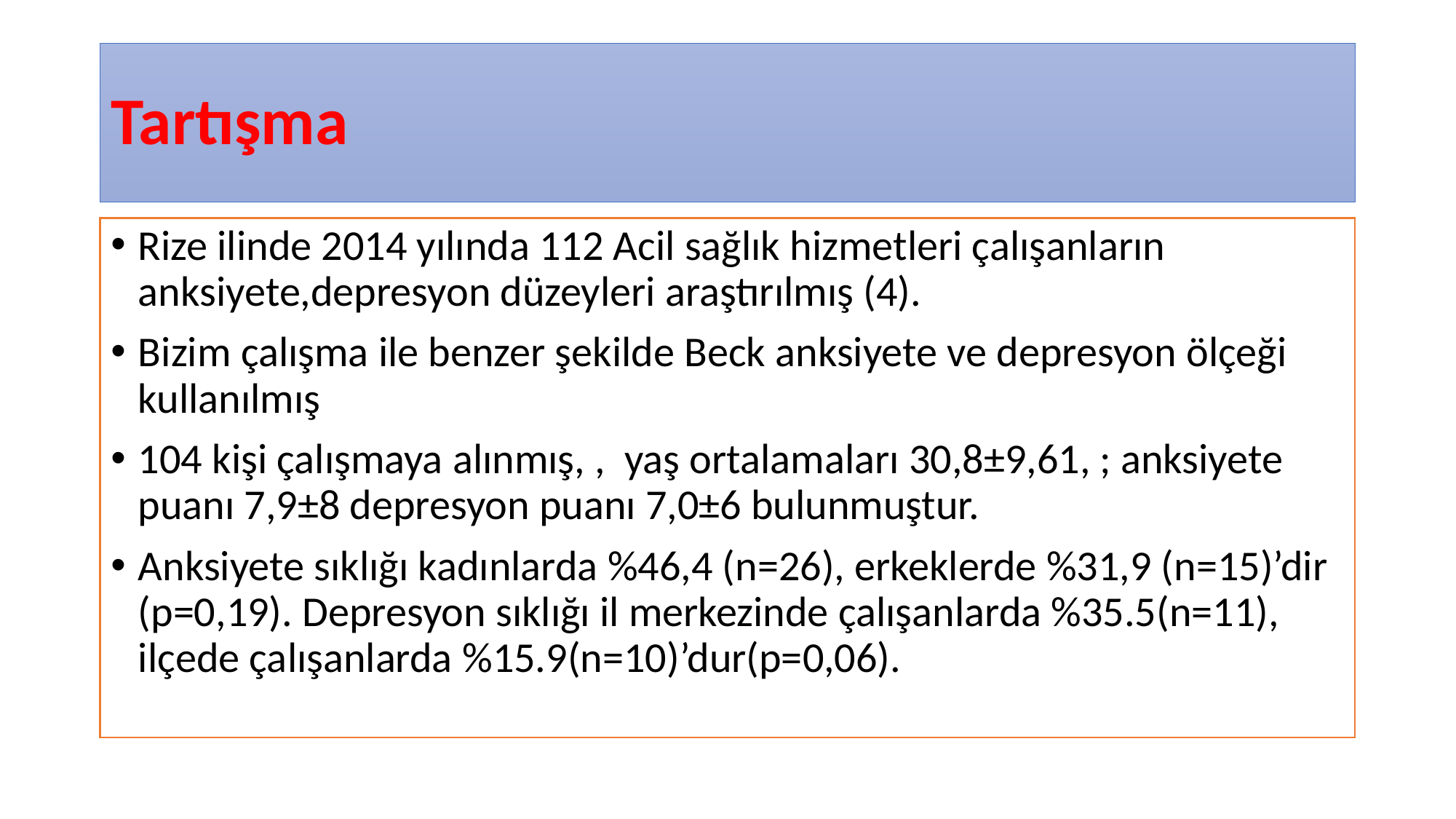

# Tartışma
Rize ilinde 2014 yılında 112 Acil sağlık hizmetleri çalışanların anksiyete,depresyon düzeyleri araştırılmış (4).
Bizim çalışma ile benzer şekilde Beck anksiyete ve depresyon ölçeği kullanılmış
104 kişi çalışmaya alınmış, ,  yaş ortalamaları 30,8±9,61, ; anksiyete puanı 7,9±8 depresyon puanı 7,0±6 bulunmuştur.
Anksiyete sıklığı kadınlarda %46,4 (n=26), erkeklerde %31,9 (n=15)’dir (p=0,19). Depresyon sıklığı il merkezinde çalışanlarda %35.5(n=11), ilçede çalışanlarda %15.9(n=10)’dur(p=0,06).